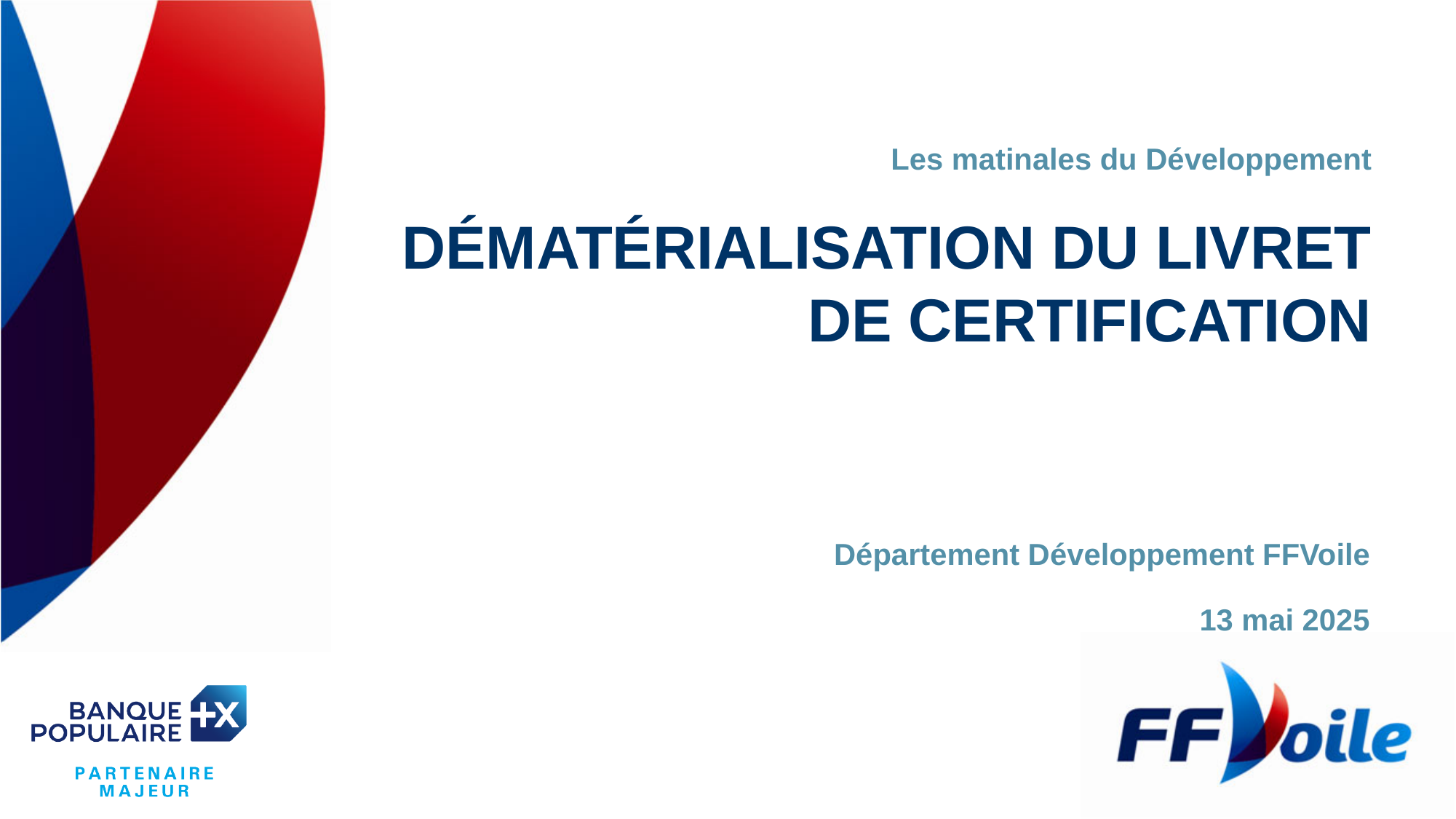

Les matinales du Développement

# Dématérialisation du livret de certification
Département Développement FFVoile
 13 mai 2025